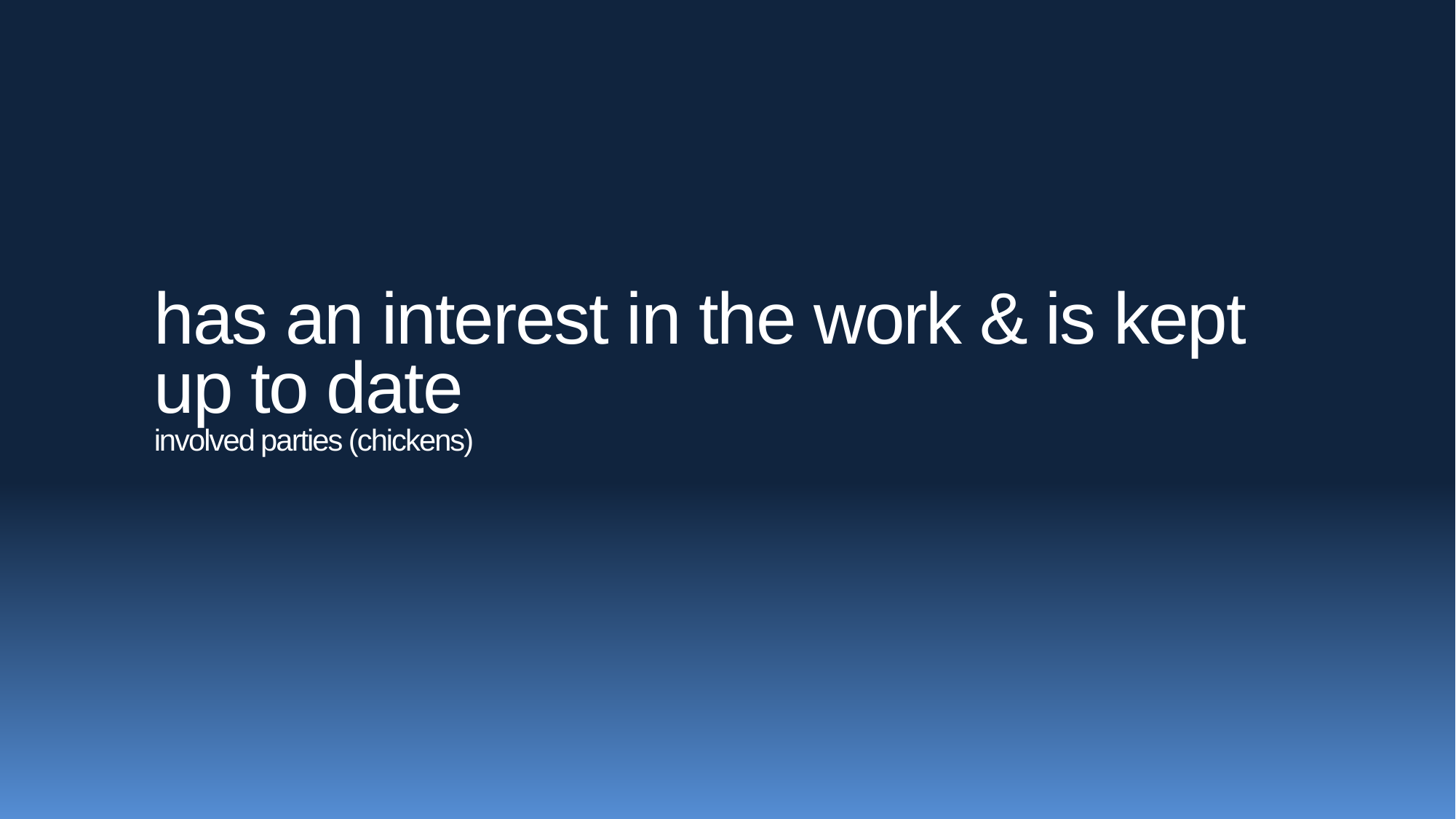

# has an interest in the work & is kept up to date involved parties (chickens)